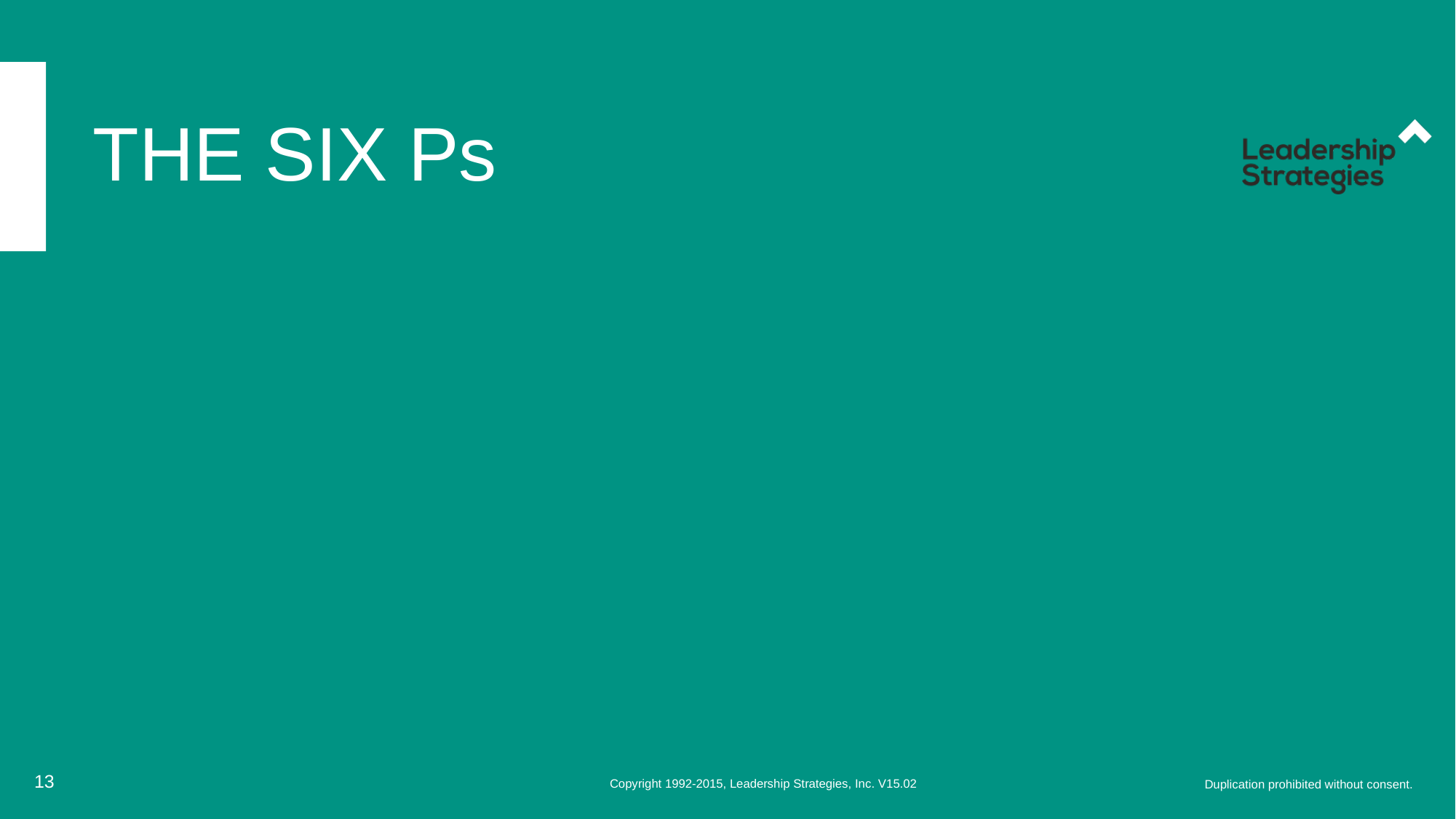

# THE SIX Ps
13
Copyright 1992-2015, Leadership Strategies, Inc. V15.02